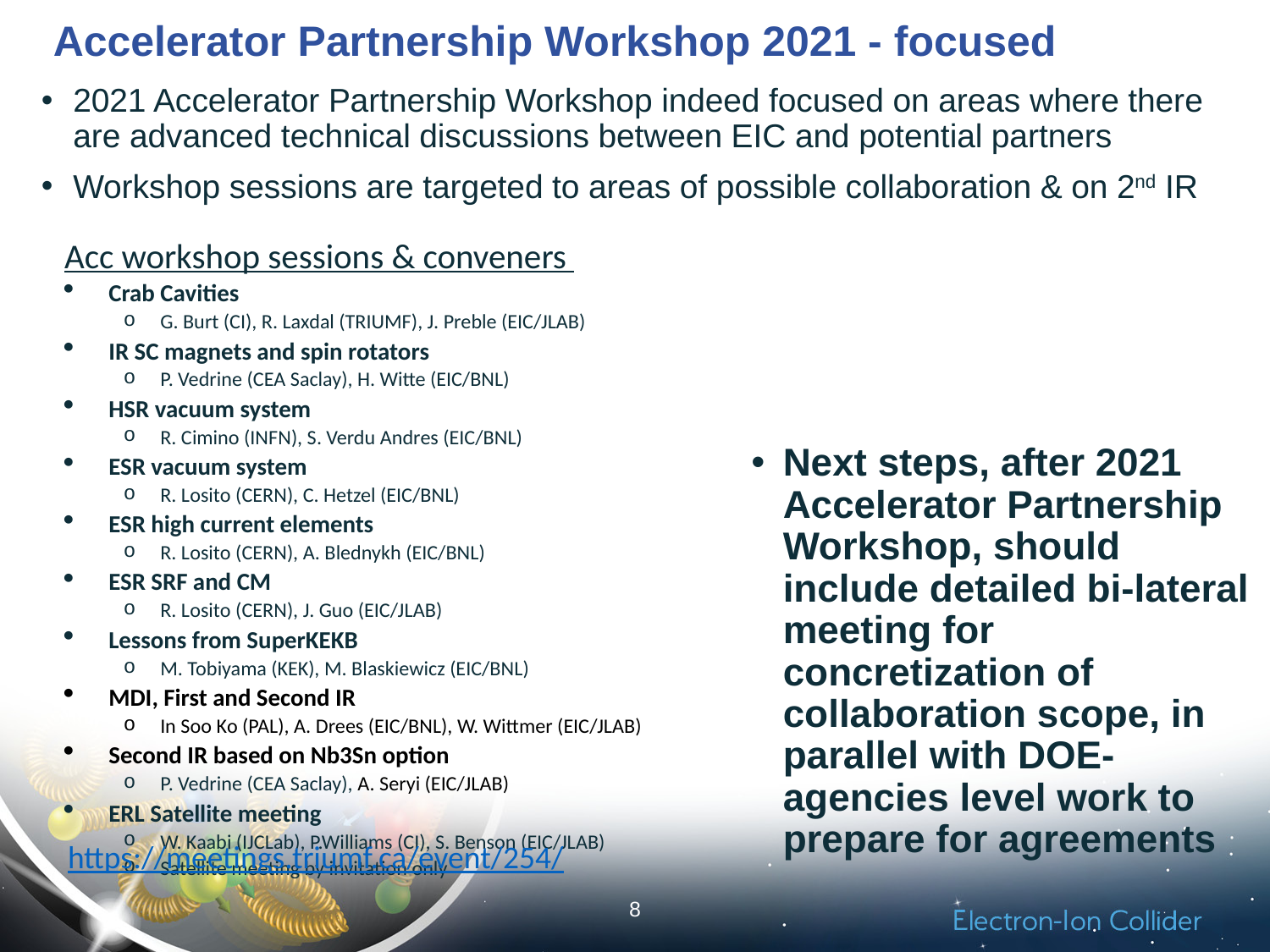

# Accelerator Partnership Workshop 2021 - focused
2021 Accelerator Partnership Workshop indeed focused on areas where there are advanced technical discussions between EIC and potential partners
Workshop sessions are targeted to areas of possible collaboration & on 2nd IR

Acc workshop sessions & conveners
Crab Cavities
G. Burt (CI), R. Laxdal (TRIUMF), J. Preble (EIC/JLAB)
IR SC magnets and spin rotators
P. Vedrine (CEA Saclay), H. Witte (EIC/BNL)
HSR vacuum system
R. Cimino (INFN), S. Verdu Andres (EIC/BNL)
ESR vacuum system
R. Losito (CERN), C. Hetzel (EIC/BNL)
ESR high current elements
R. Losito (CERN), A. Blednykh (EIC/BNL)
ESR SRF and CM
R. Losito (CERN), J. Guo (EIC/JLAB)
Lessons from SuperKEKB
M. Tobiyama (KEK), M. Blaskiewicz (EIC/BNL)
MDI, First and Second IR
In Soo Ko (PAL), A. Drees (EIC/BNL), W. Wittmer (EIC/JLAB)
Second IR based on Nb3Sn option
P. Vedrine (CEA Saclay), A. Seryi (EIC/JLAB)
ERL Satellite meeting
W. Kaabi (IJCLab), P.Williams (CI), S. Benson (EIC/JLAB)
Satellite meeting by invitation only
Next steps, after 2021 Accelerator Partnership Workshop, should include detailed bi-lateral meeting for concretization of collaboration scope, in parallel with DOE-agencies level work to prepare for agreements

https://meetings.triumf.ca/event/254/

8